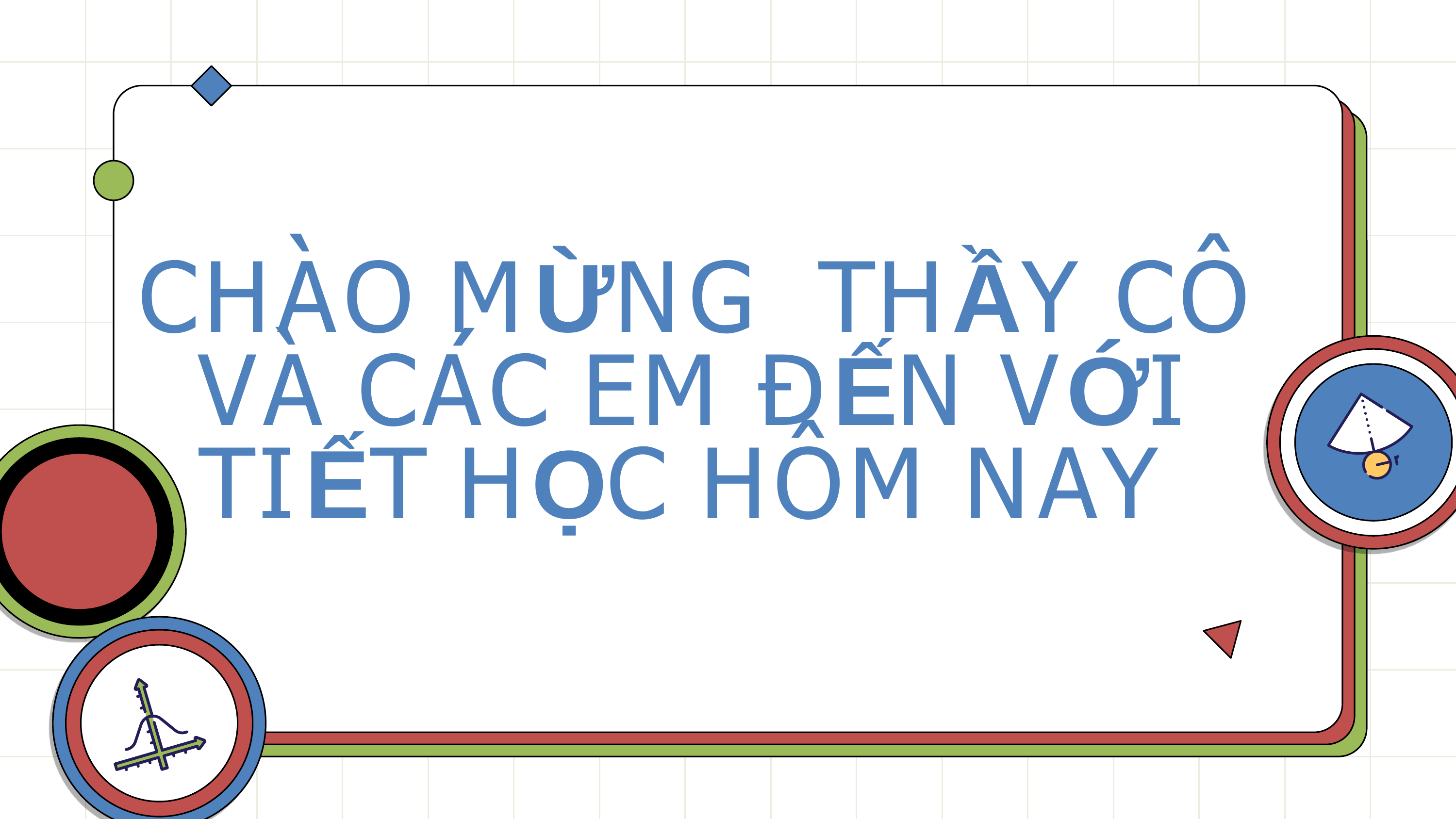

# CHÀO MỪNG  THẦY CÔ VÀ CÁC EM ĐẾN VỚI TIẾT HỌC HÔM NAY